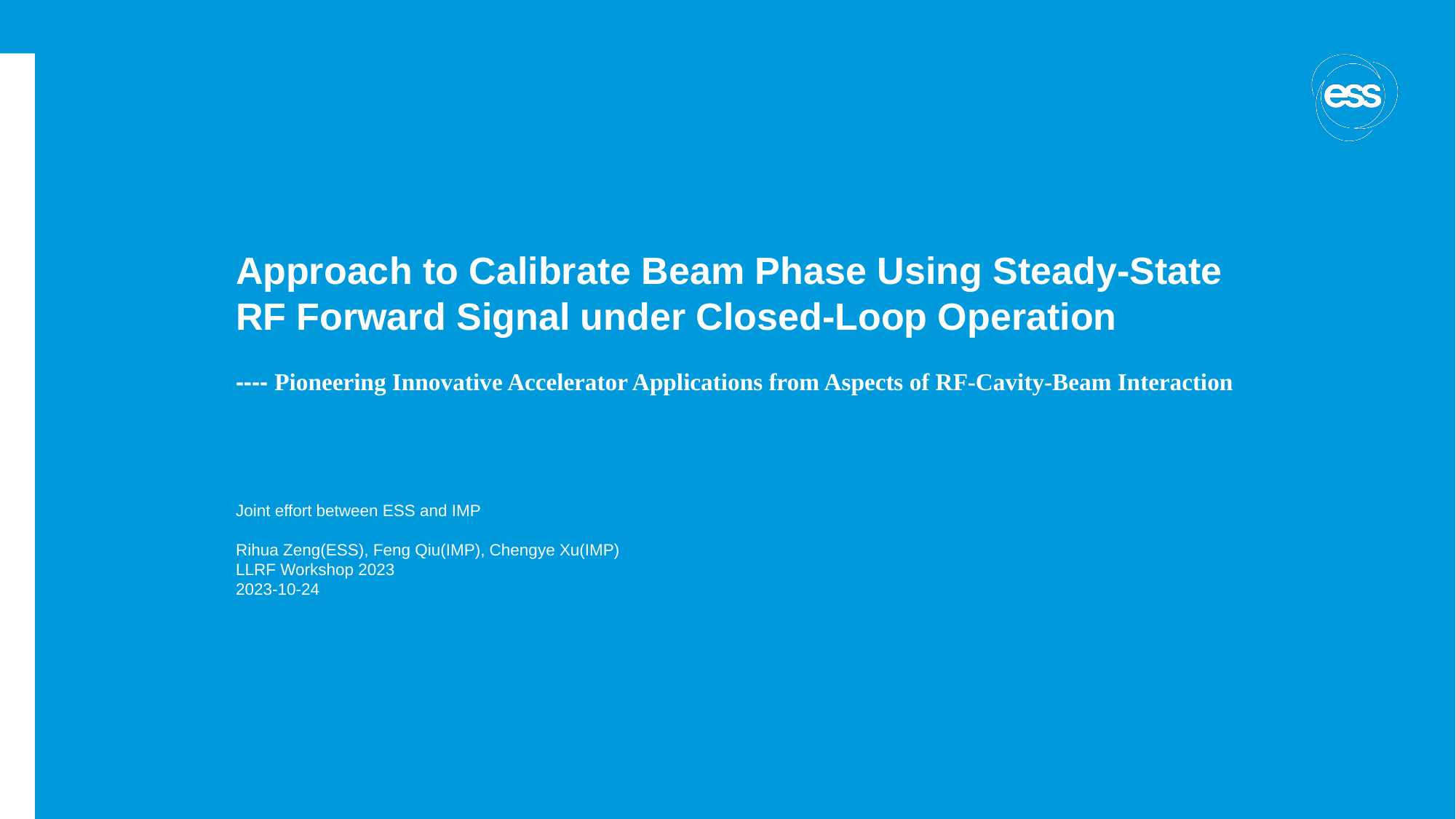

# Approach to Calibrate Beam Phase Using Steady-State RF Forward Signal under Closed-Loop Operation
---- Pioneering Innovative Accelerator Applications from Aspects of RF-Cavity-Beam Interaction
Joint effort between ESS and IMP

Rihua Zeng(ESS), Feng Qiu(IMP), Chengye Xu(IMP)
LLRF Workshop 2023
2023-10-24